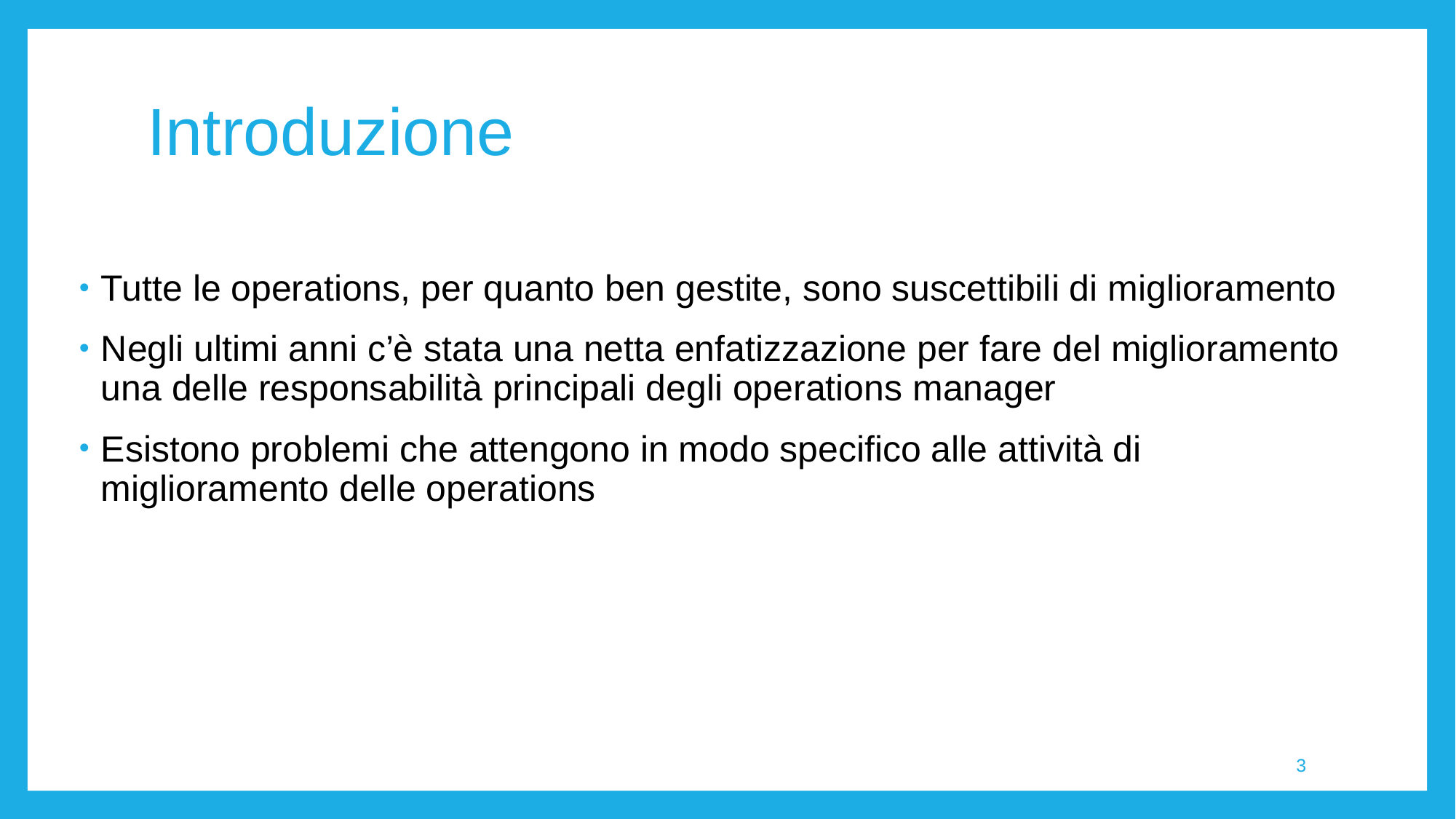

# Introduzione
Tutte le operations, per quanto ben gestite, sono suscettibili di miglioramento
Negli ultimi anni c’è stata una netta enfatizzazione per fare del miglioramento una delle responsabilità principali degli operations manager
Esistono problemi che attengono in modo specifico alle attività di miglioramento delle operations
3